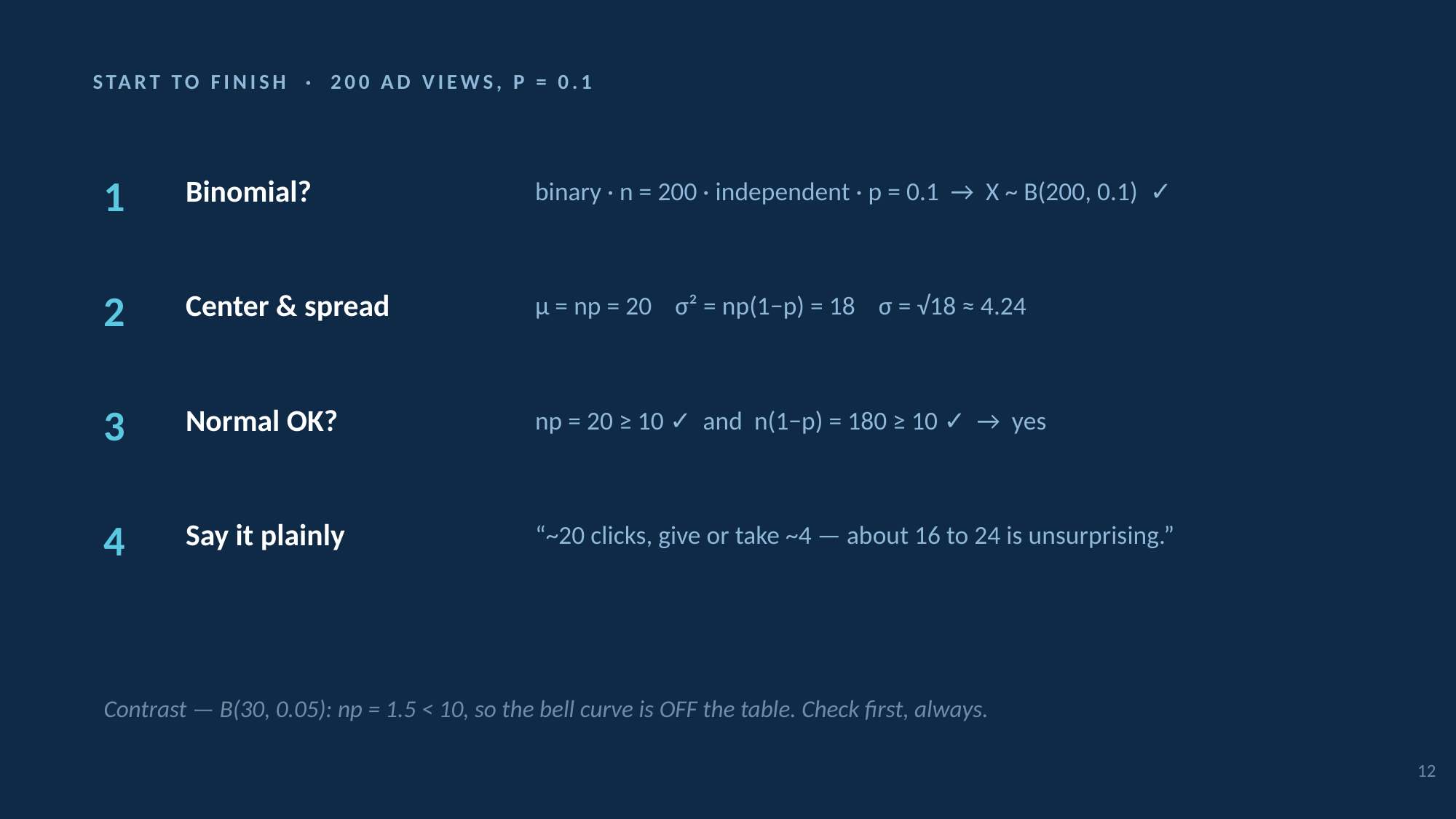

START TO FINISH  ·  200 AD VIEWS, P = 0.1
1
Binomial?
binary · n = 200 · independent · p = 0.1  →  X ~ B(200, 0.1)  ✓
2
Center & spread
μ = np = 20    σ² = np(1−p) = 18    σ = √18 ≈ 4.24
3
Normal OK?
np = 20 ≥ 10 ✓  and  n(1−p) = 180 ≥ 10 ✓  →  yes
4
Say it plainly
“~20 clicks, give or take ~4 — about 16 to 24 is unsurprising.”
Contrast — B(30, 0.05): np = 1.5 < 10, so the bell curve is OFF the table. Check first, always.
12